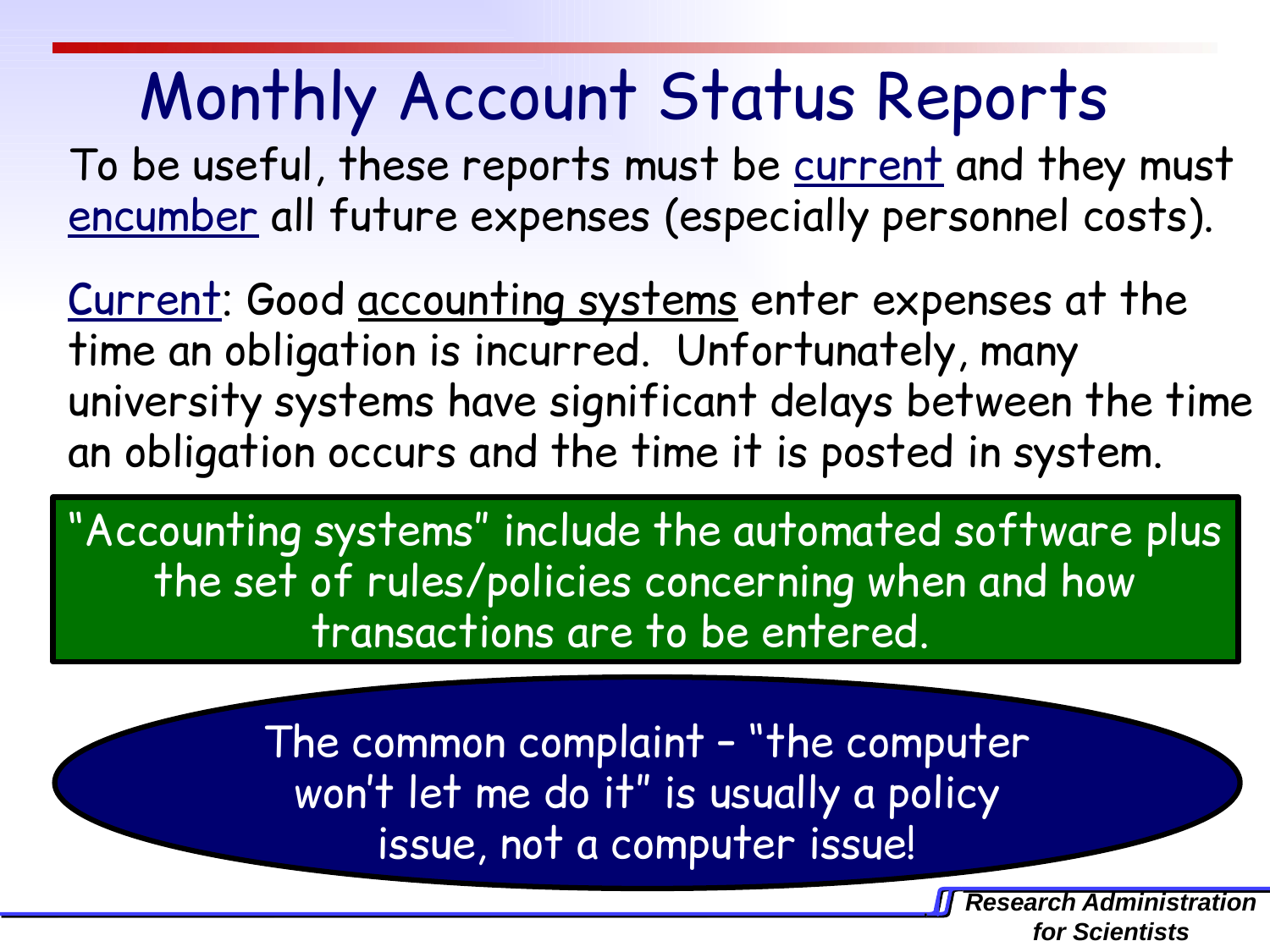

# Monthly Account Status Reports

To be useful, these reports must be current and they must encumber all future expenses (especially personnel costs).

Current: Good accounting systems enter expenses at the time an obligation is incurred.  Unfortunately, many university systems have significant delays between the time an obligation occurs and the time it is posted in system.

“Accounting systems” include the automated software plus the set of rules/policies concerning when and how transactions are to be entered.
The common complaint – “the computer won’t let me do it” is usually a policy issue, not a computer issue!